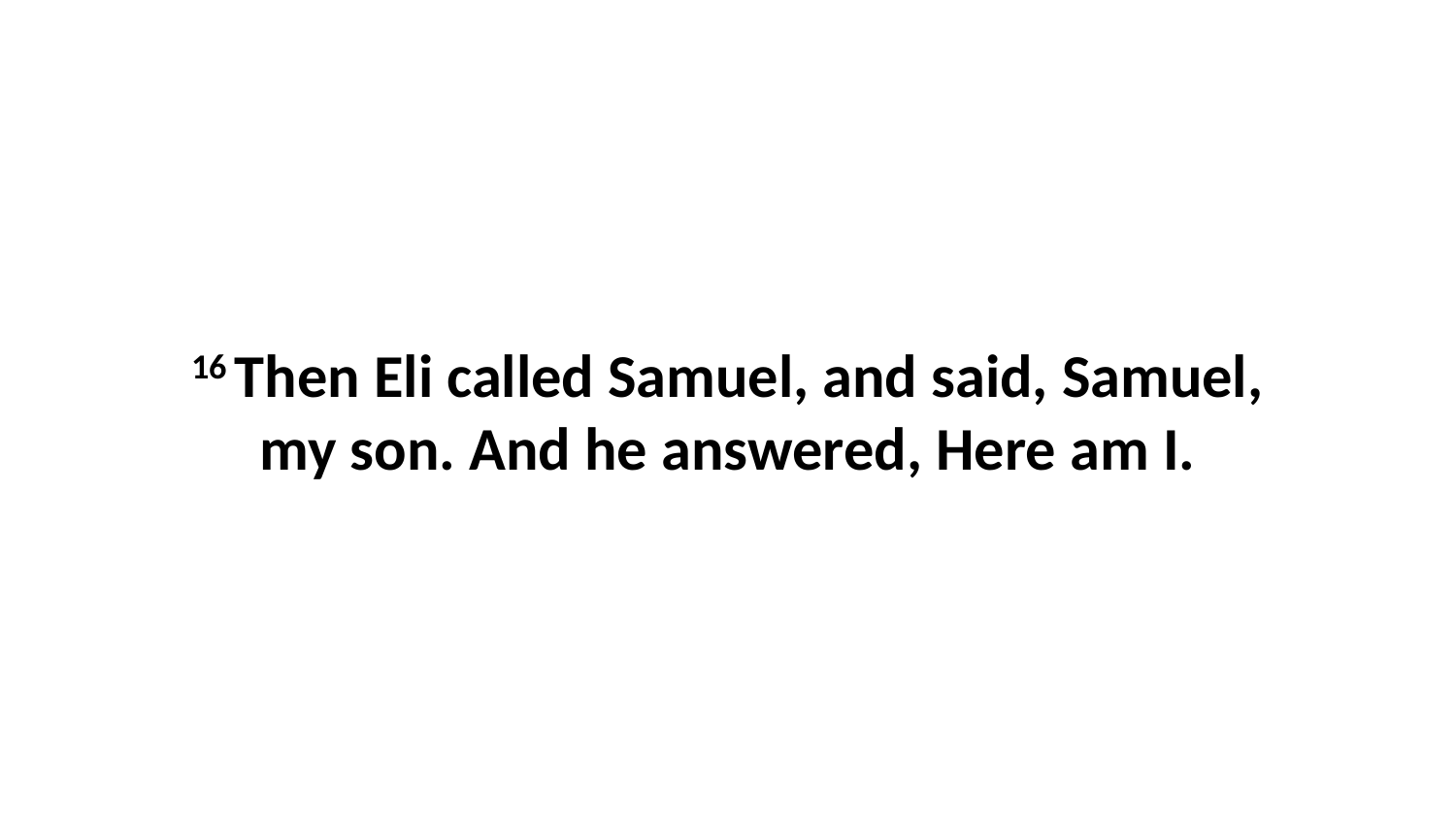

16 Then Eli called Samuel, and said, Samuel, my son. And he answered, Here am I.